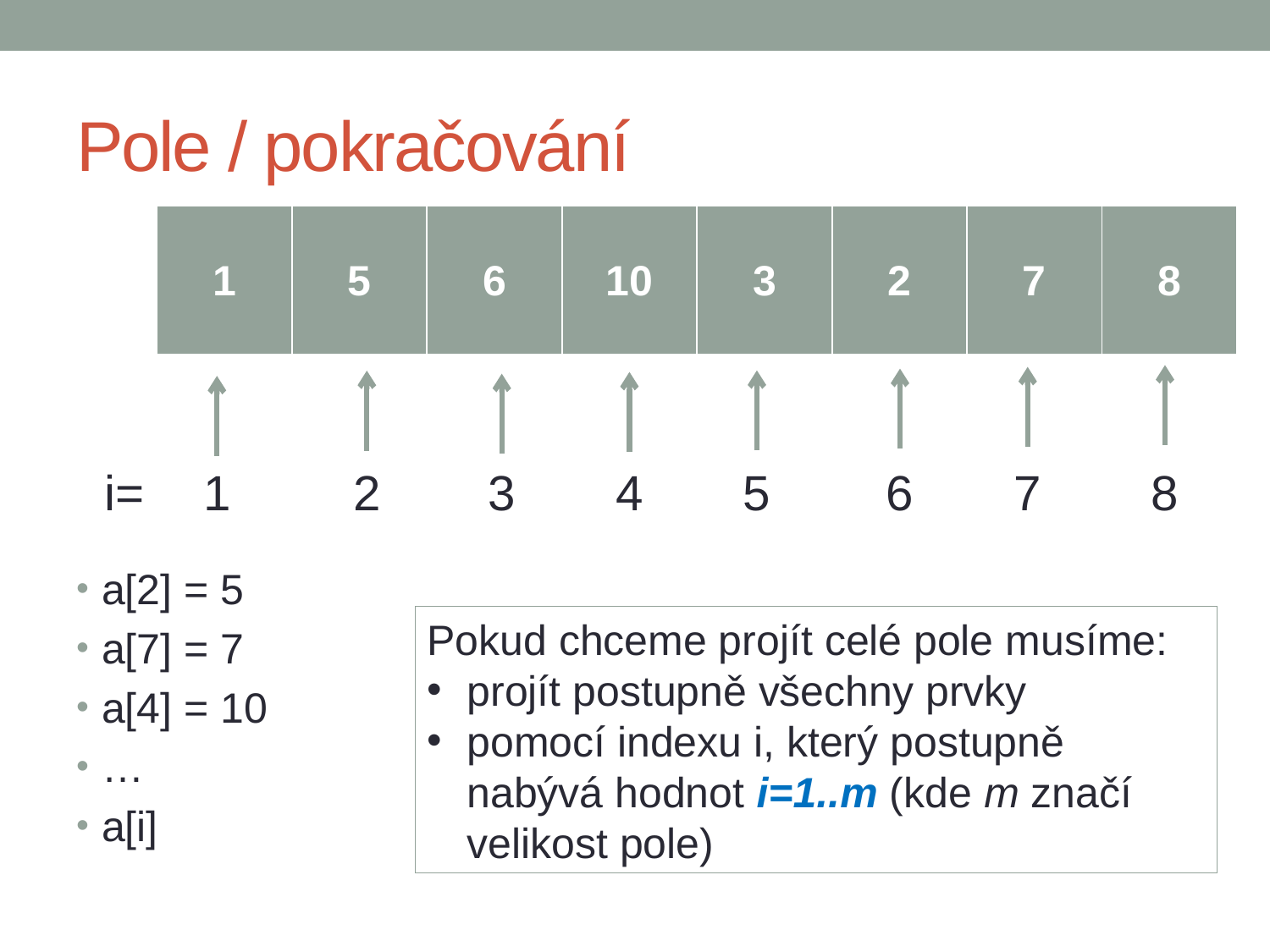

# Pole / pokračování
| 1 | 5 | 6 | 10 | 3 | 2 | 7 | 8 |
| --- | --- | --- | --- | --- | --- | --- | --- |
i=
1
2
3
4
5
6
7
8
a[2] = 5
a[7] = 7
a[4] = 10
…
a[i]

Pokud chceme projít celé pole musíme:
projít postupně všechny prvky
pomocí indexu i, který postupně nabývá hodnot i=1..m (kde m značí velikost pole)